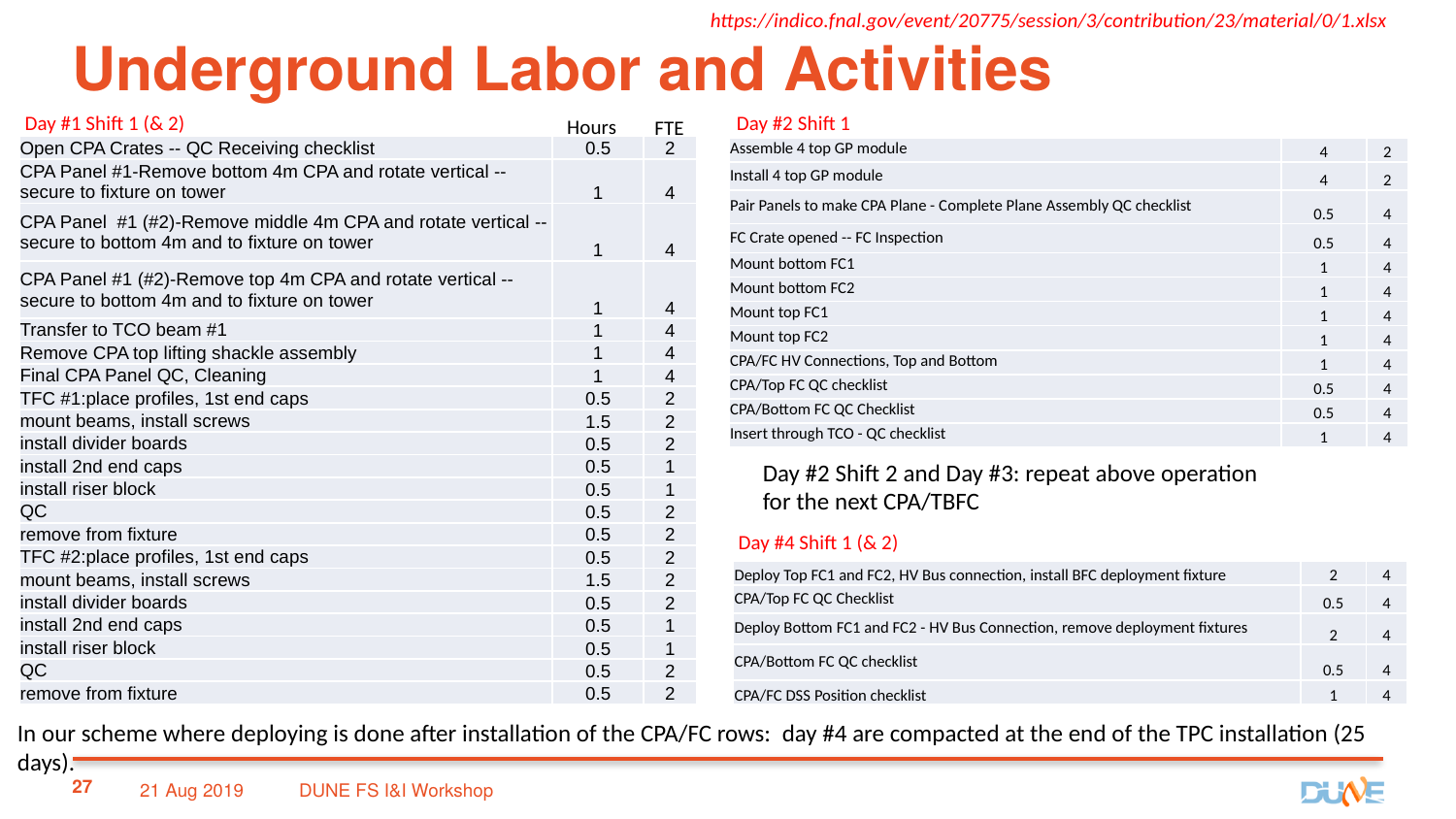

https://indico.fnal.gov/event/20775/session/3/contribution/23/material/0/1.xlsx
# Underground Labor and Activities
Day #2 Shift 1
Day #1 Shift 1 (& 2)
Hours
FTE
| Open CPA Crates -- QC Receiving checklist | 0.5 | 2 |
| --- | --- | --- |
| CPA Panel #1-Remove bottom 4m CPA and rotate vertical -- secure to fixture on tower | 1 | 4 |
| CPA Panel #1 (#2)-Remove middle 4m CPA and rotate vertical -- secure to bottom 4m and to fixture on tower | 1 | 4 |
| CPA Panel #1 (#2)-Remove top 4m CPA and rotate vertical -- secure to bottom 4m and to fixture on tower | 1 | 4 |
| Transfer to TCO beam #1 | 1 | 4 |
| Remove CPA top lifting shackle assembly | 1 | 4 |
| Final CPA Panel QC, Cleaning | 1 | 4 |
| TFC #1:place profiles, 1st end caps | 0.5 | 2 |
| mount beams, install screws | 1.5 | 2 |
| install divider boards | 0.5 | 2 |
| install 2nd end caps | 0.5 | 1 |
| install riser block | 0.5 | 1 |
| QC | 0.5 | 2 |
| remove from fixture | 0.5 | 2 |
| TFC #2:place profiles, 1st end caps | 0.5 | 2 |
| mount beams, install screws | 1.5 | 2 |
| install divider boards | 0.5 | 2 |
| install 2nd end caps | 0.5 | 1 |
| install riser block | 0.5 | 1 |
| QC | 0.5 | 2 |
| remove from fixture | 0.5 | 2 |
| Assemble 4 top GP module | 4 | 2 |
| --- | --- | --- |
| Install 4 top GP module | 4 | 2 |
| Pair Panels to make CPA Plane - Complete Plane Assembly QC checklist | 0.5 | 4 |
| FC Crate opened -- FC Inspection | 0.5 | 4 |
| Mount bottom FC1 | 1 | 4 |
| Mount bottom FC2 | 1 | 4 |
| Mount top FC1 | 1 | 4 |
| Mount top FC2 | 1 | 4 |
| CPA/FC HV Connections, Top and Bottom | 1 | 4 |
| CPA/Top FC QC checklist | 0.5 | 4 |
| CPA/Bottom FC QC Checklist | 0.5 | 4 |
| Insert through TCO - QC checklist | 1 | 4 |
Day #2 Shift 2 and Day #3: repeat above operation for the next CPA/TBFC
Day #4 Shift 1 (& 2)
| Deploy Top FC1 and FC2, HV Bus connection, install BFC deployment fixture | 2 | 4 |
| --- | --- | --- |
| CPA/Top FC QC Checklist | 0.5 | 4 |
| Deploy Bottom FC1 and FC2 - HV Bus Connection, remove deployment fixtures | 2 | 4 |
| CPA/Bottom FC QC checklist | 0.5 | 4 |
| CPA/FC DSS Position checklist | 1 | 4 |
In our scheme where deploying is done after installation of the CPA/FC rows:  day #4 are compacted at the end of the TPC installation (25 days).
27
21 Aug 2019
DUNE FS I&I Workshop